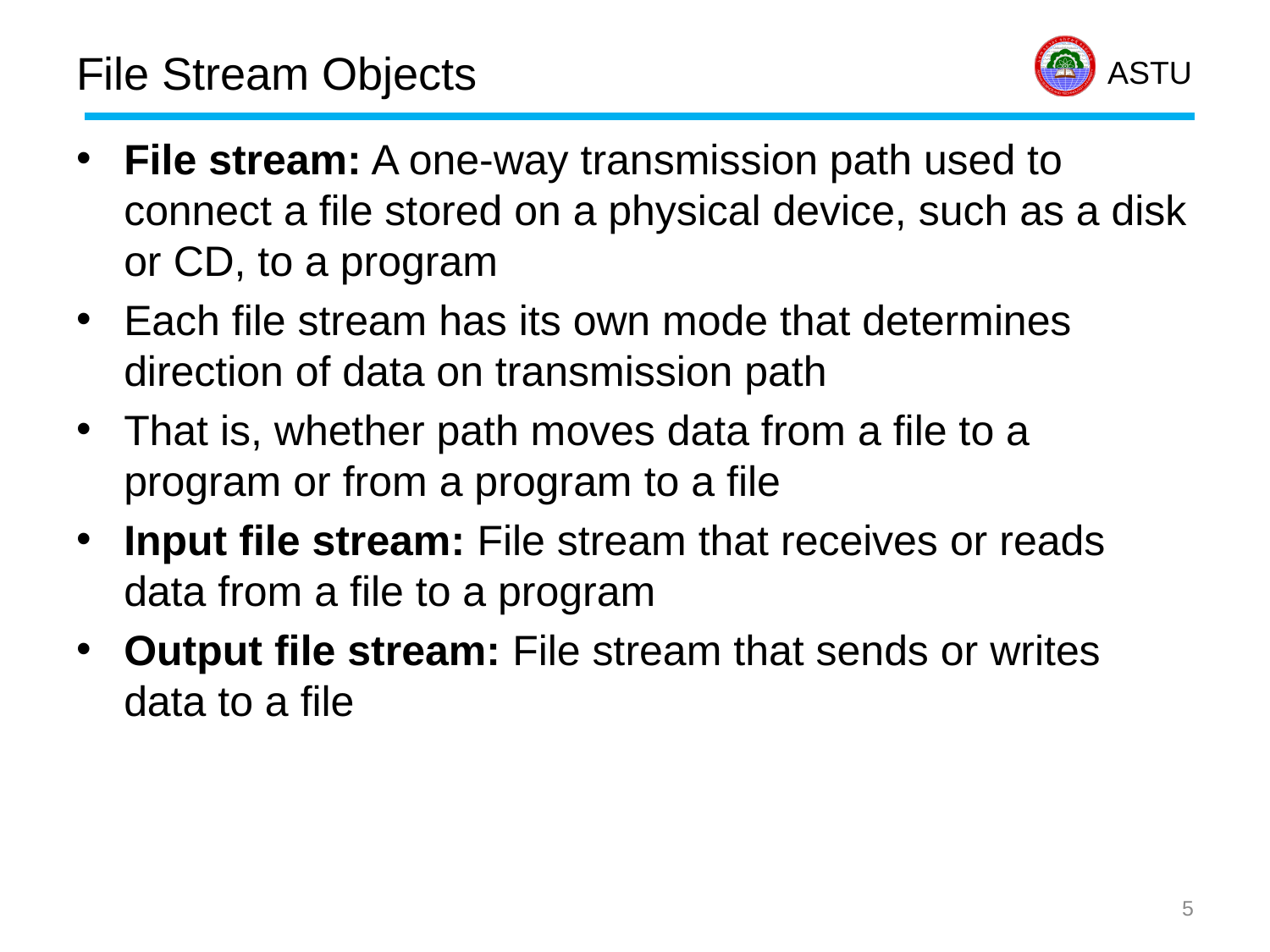

# File Stream Objects
File stream: A one-way transmission path used to connect a file stored on a physical device, such as a disk or CD, to a program
Each file stream has its own mode that determines direction of data on transmission path
That is, whether path moves data from a file to a program or from a program to a file
Input file stream: File stream that receives or reads data from a file to a program
Output file stream: File stream that sends or writes data to a file

5